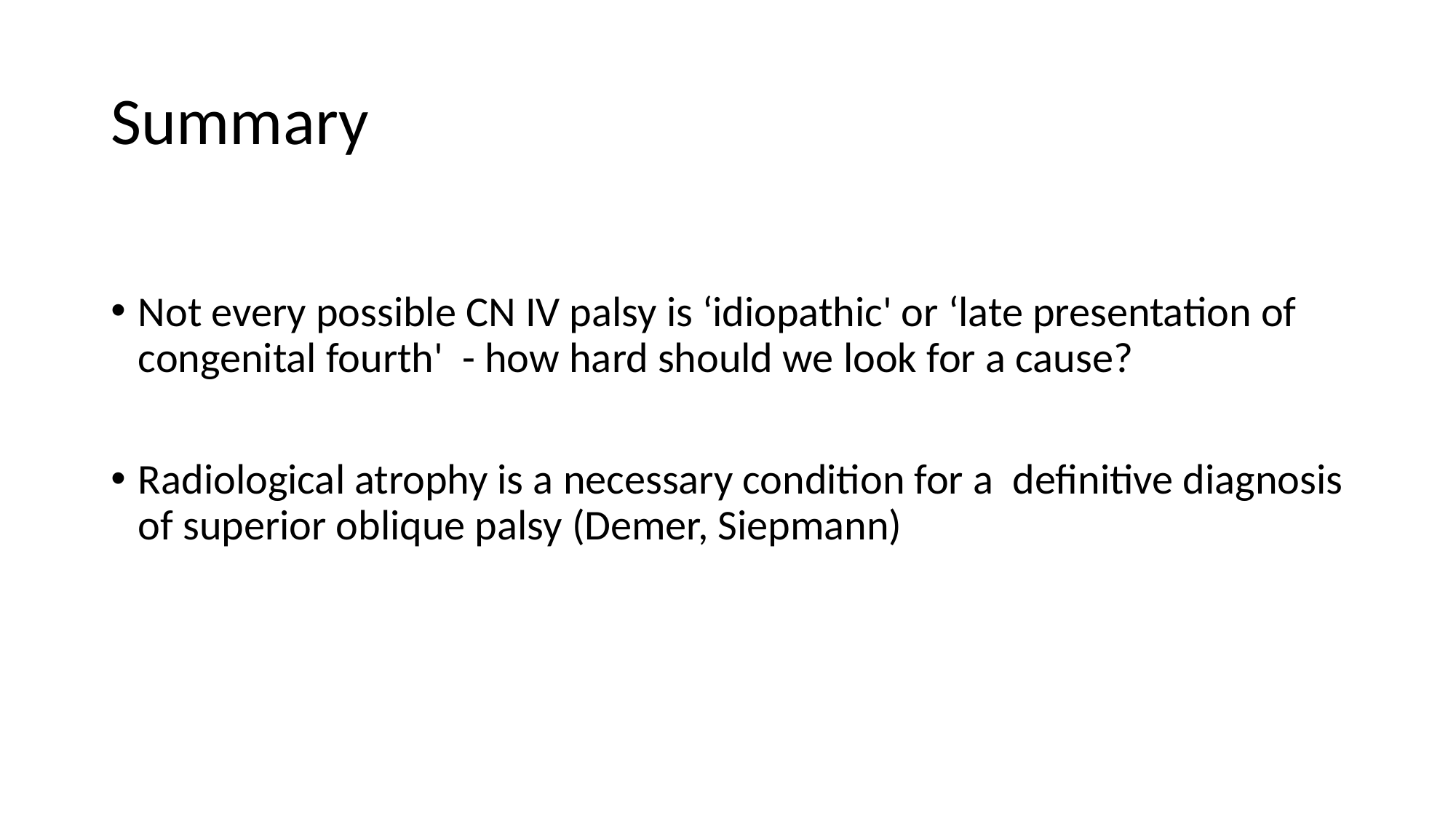

# Summary

Not every possible CN IV palsy is ‘idiopathic' or ‘late presentation of congenital fourth'  - how hard should we look for a cause?

Radiological atrophy is a necessary condition for a  definitive diagnosis of superior oblique palsy (Demer, Siepmann)